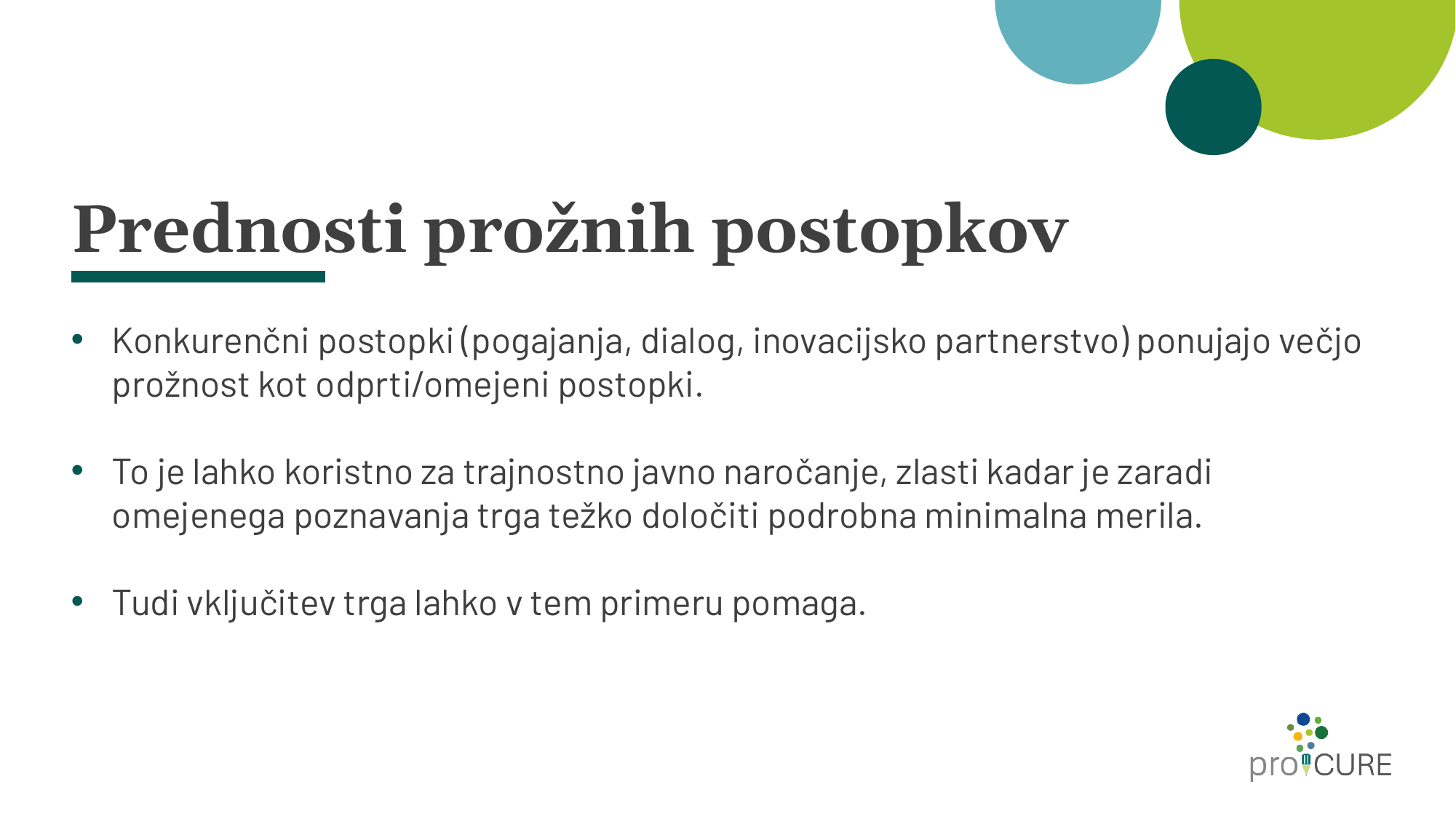

# Prednosti prožnih postopkov
Konkurenčni postopki (pogajanja, dialog, inovacijsko partnerstvo) ponujajo večjo prožnost kot odprti/omejeni postopki.

To je lahko koristno za trajnostno javno naročanje, zlasti kadar je zaradi omejenega poznavanja trga težko določiti podrobna minimalna merila.

Tudi vključitev trga lahko v tem primeru pomaga.